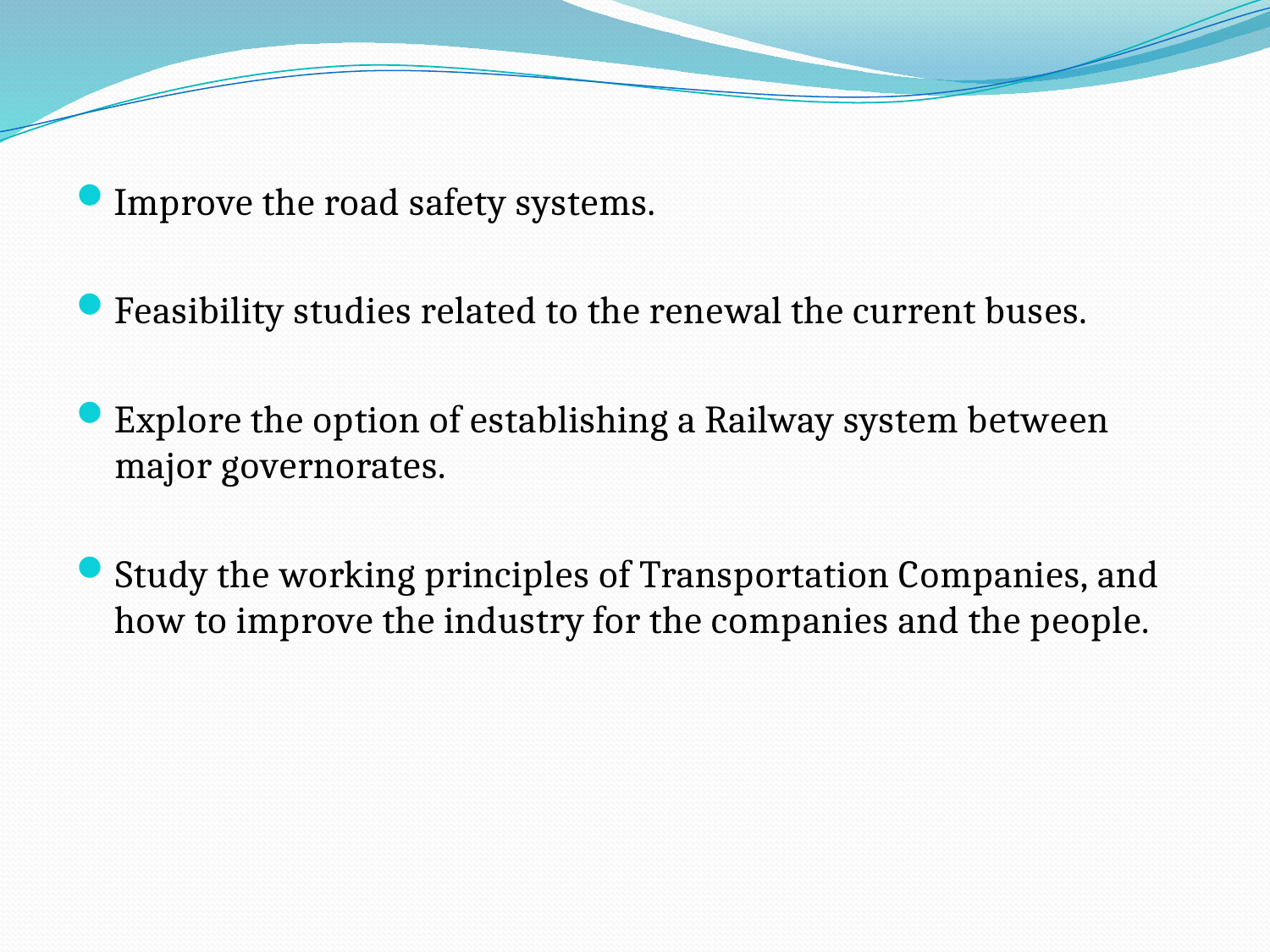

#

Improve the road safety systems.

Feasibility studies related to the renewal the current buses.

Explore the option of establishing a Railway system between major governorates.

Study the working principles of Transportation Companies, and how to improve the industry for the companies and the people.